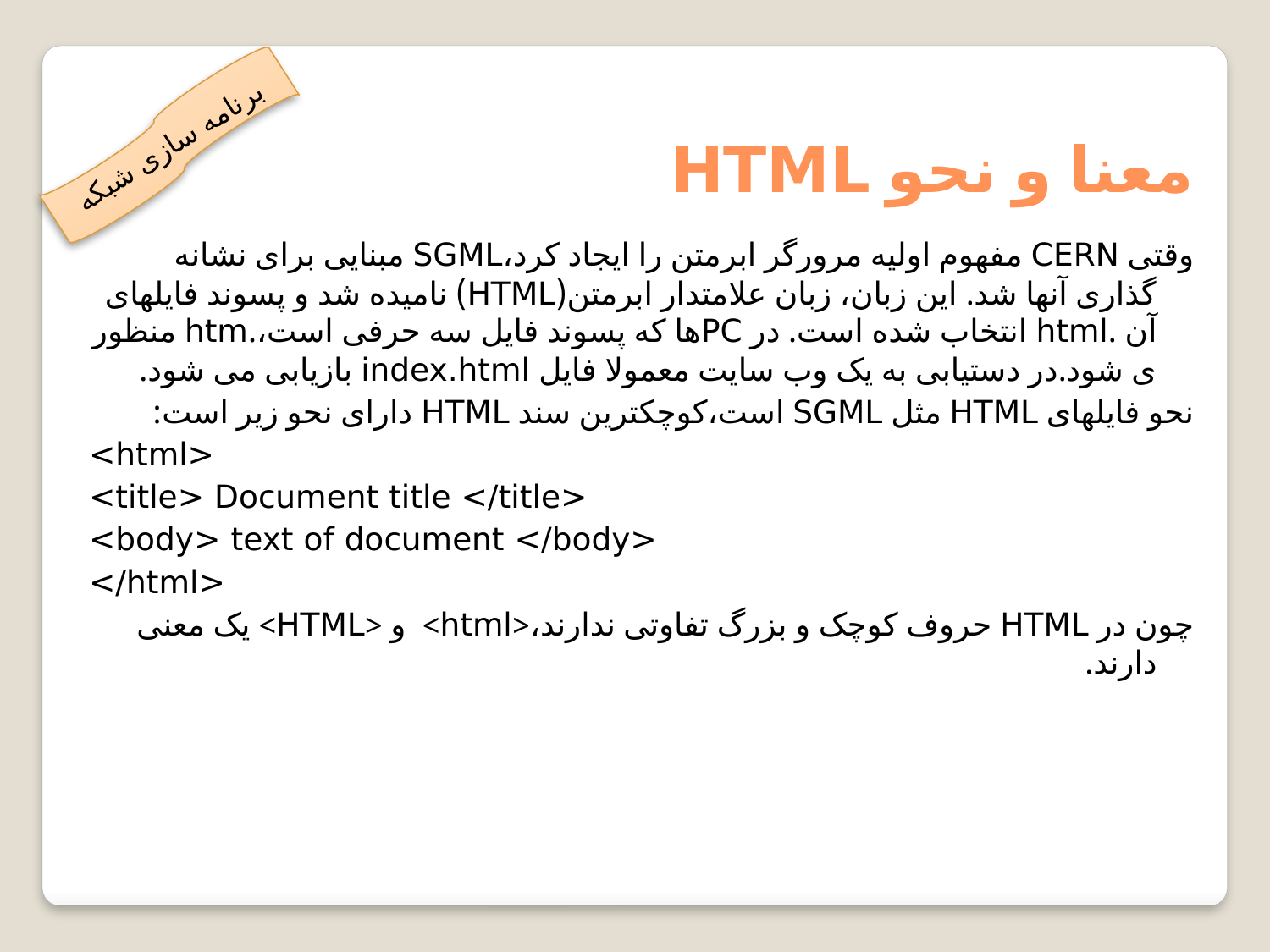

معنا و نحو HTML
برنامه سازی شبکه
وقتی CERN مفهوم اولیه مرورگر ابرمتن را ایجاد کرد،SGML مبنایی برای نشانه گذاری آنها شد. این زبان، زبان علامتدار ابرمتن(HTML) نامیده شد و پسوند فایلهای آن .html انتخاب شده است. در PCها که پسوند فایل سه حرفی است،.htm منظور ی شود.در دستیابی به یک وب سایت معمولا فایل index.html بازیابی می شود.
نحو فایلهای HTML مثل SGML است،کوچکترین سند HTML دارای نحو زیر است:
<html>
<title> Document title </title>
<body> text of document </body>
</html>
چون در HTML حروف کوچک و بزرگ تفاوتی ندارند،<html>  و <HTML> یک معنی دارند.